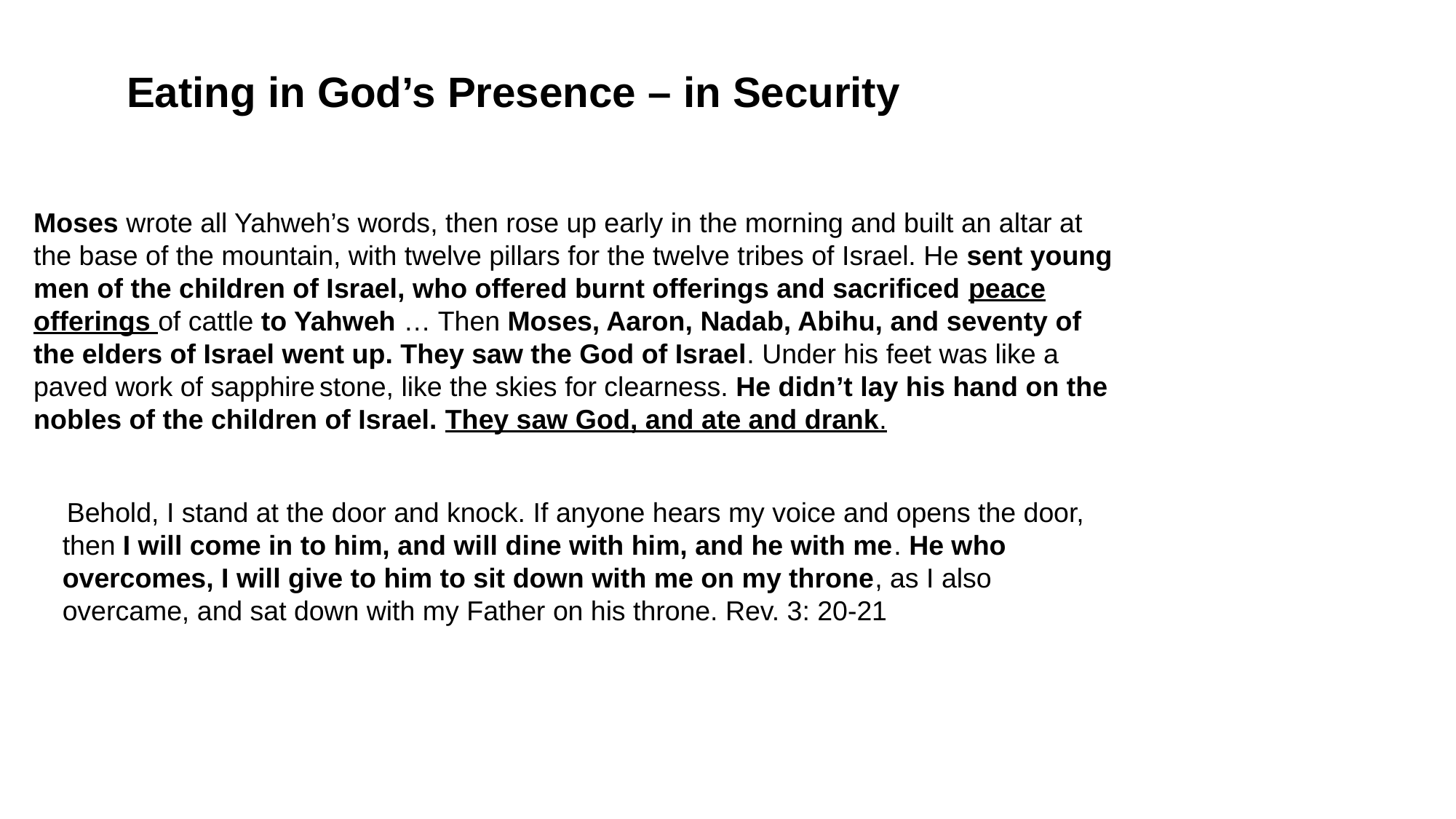

Eating in God’s Presence – in Security
Moses wrote all Yahweh’s words, then rose up early in the morning and built an altar at the base of the mountain, with twelve pillars for the twelve tribes of Israel. He sent young men of the children of Israel, who offered burnt offerings and sacrificed peace offerings of cattle to Yahweh … Then Moses, Aaron, Nadab, Abihu, and seventy of the elders of Israel went up. They saw the God of Israel. Under his feet was like a paved work of sapphire stone, like the skies for clearness. He didn’t lay his hand on the nobles of the children of Israel. They saw God, and ate and drank.
 Behold, I stand at the door and knock. If anyone hears my voice and opens the door, then I will come in to him, and will dine with him, and he with me. He who overcomes, I will give to him to sit down with me on my throne, as I also overcame, and sat down with my Father on his throne. Rev. 3: 20-21